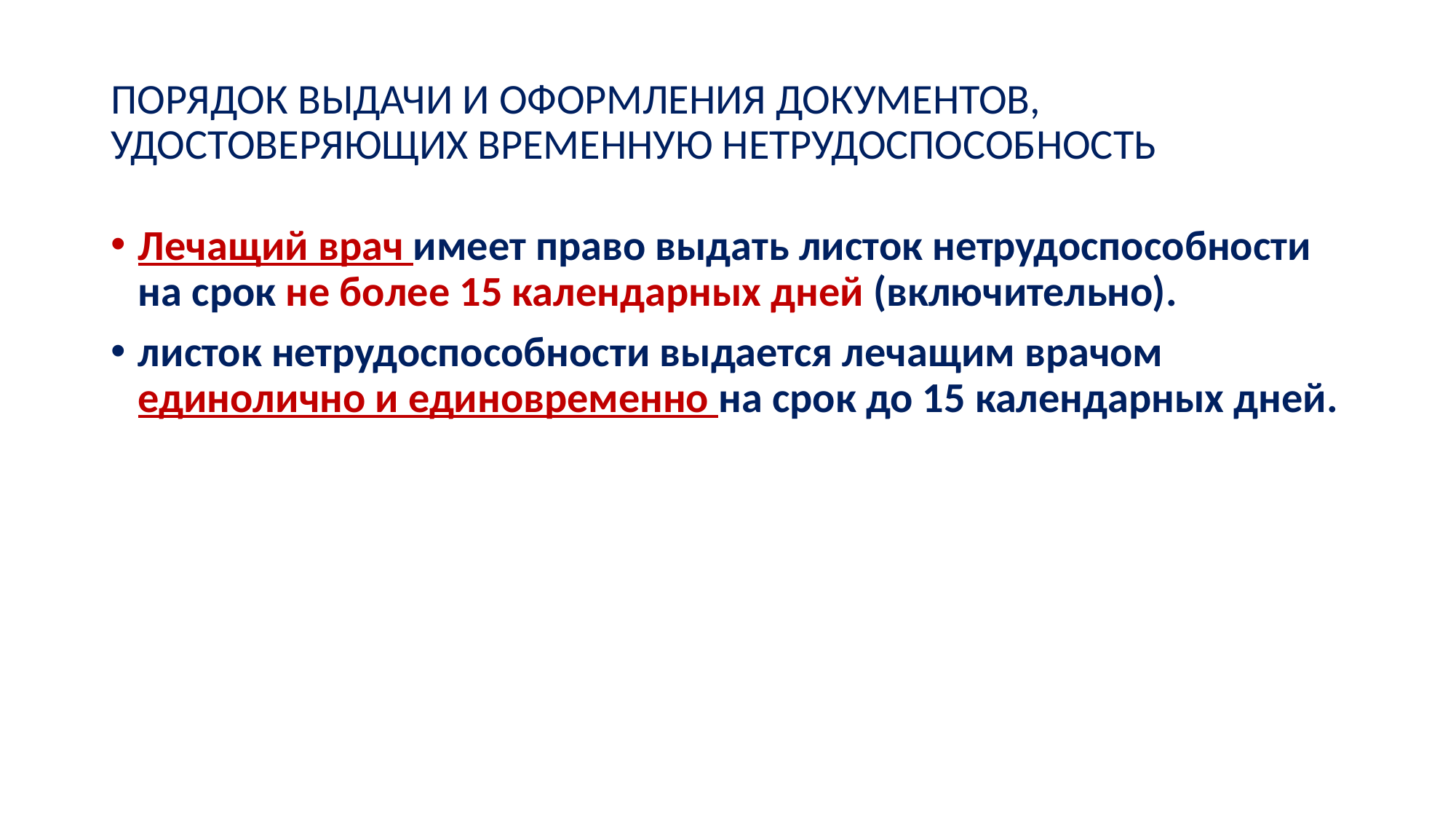

# ПОРЯДОК ВЫДАЧИ И ОФОРМЛЕНИЯ ДОКУМЕНТОВ, УДОСТОВЕРЯЮЩИХ ВРЕМЕННУЮ НЕТРУДОСПОСОБНОСТЬ
Лечащий врач имеет право выдать листок нетрудоспособности на срок не более 15 календарных дней (включительно).
листок нетрудоспособности выдается лечащим врачом единолично и единовременно на срок до 15 календарных дней.